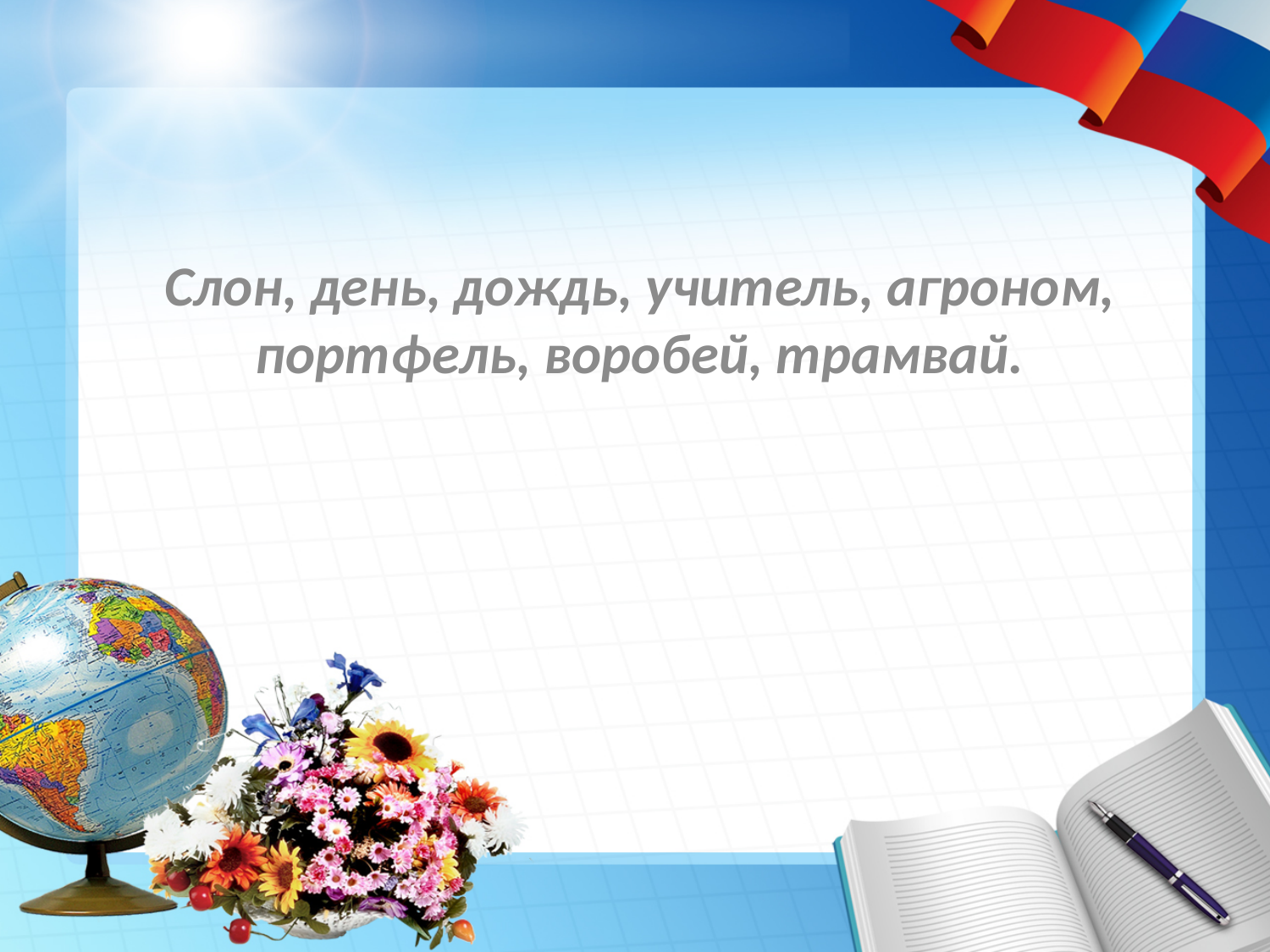

#
Слон, день, дождь, учитель, агроном, портфель, воробей, трамвай.